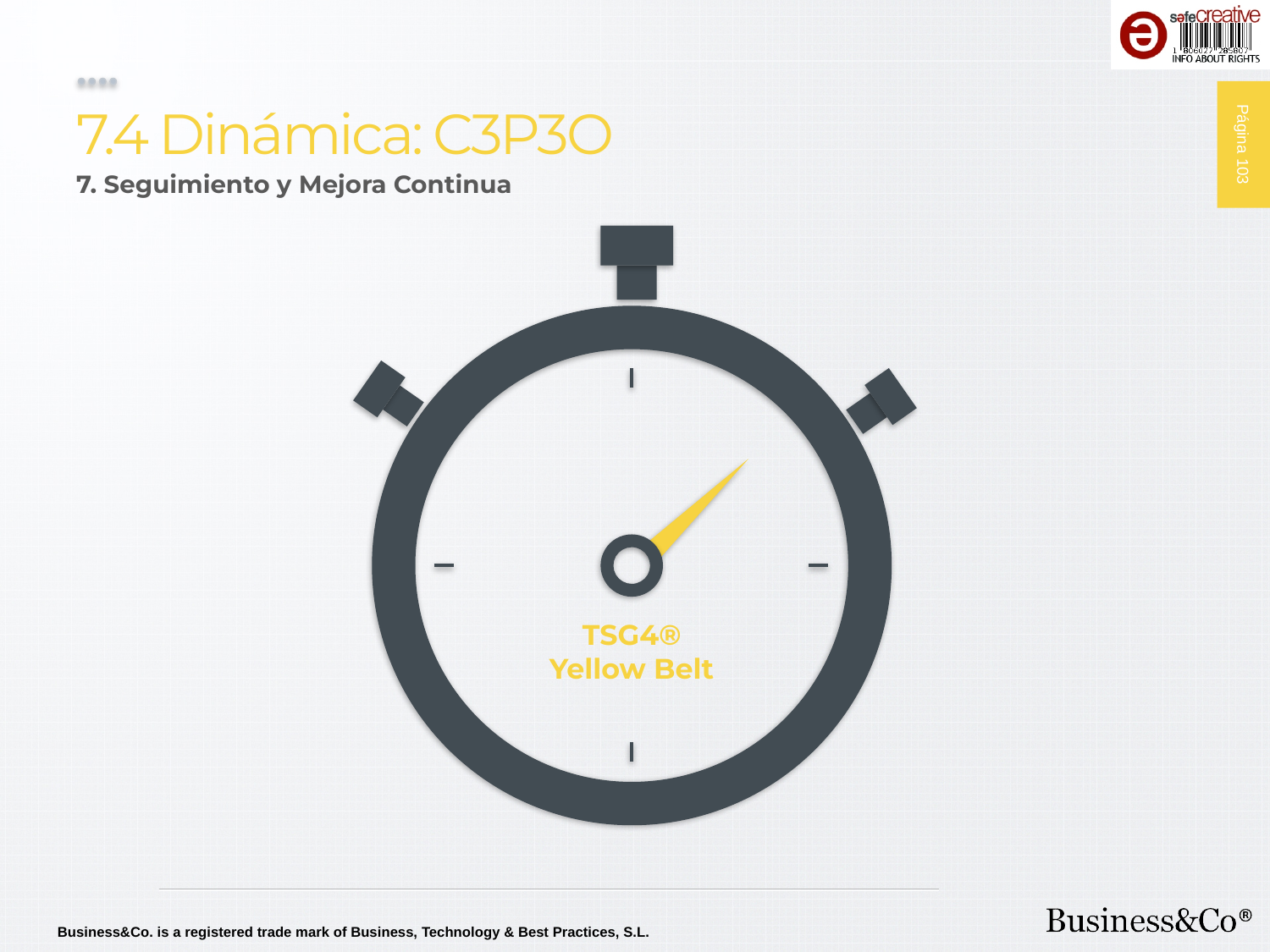

# 7.4 Dinámica: C3P3O
7. Seguimiento y Mejora Continua

TSG4®
Yellow Belt